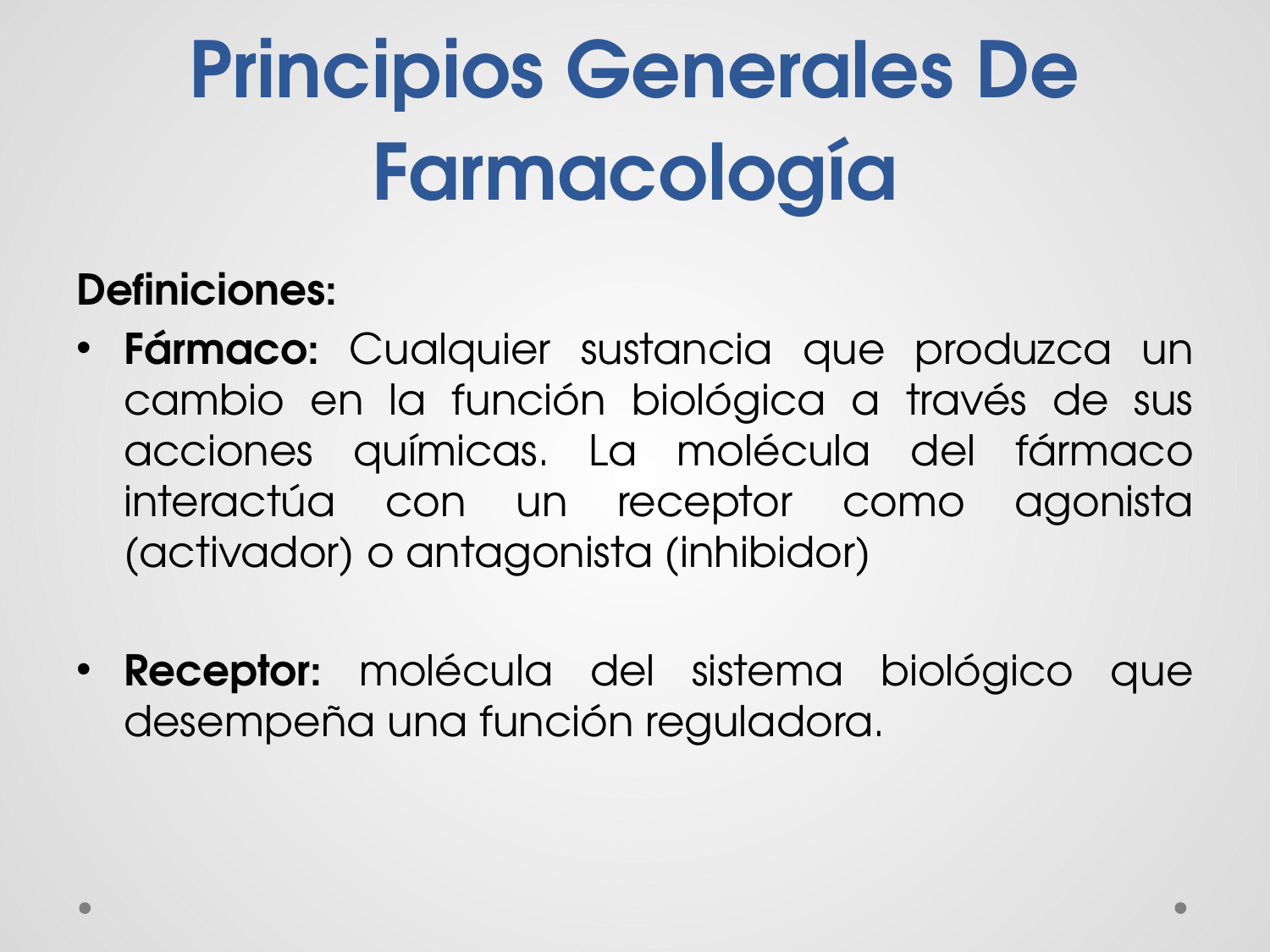

# Principios Generales De Farmacología
Definiciones:
Fármaco: Cualquier sustancia que produzca un cambio en la función biológica a través de sus acciones químicas. La molécula del fármaco interactúa con un receptor como agonista (activador) o antagonista (inhibidor)

Receptor: molécula del sistema biológico que desempeña una función reguladora.